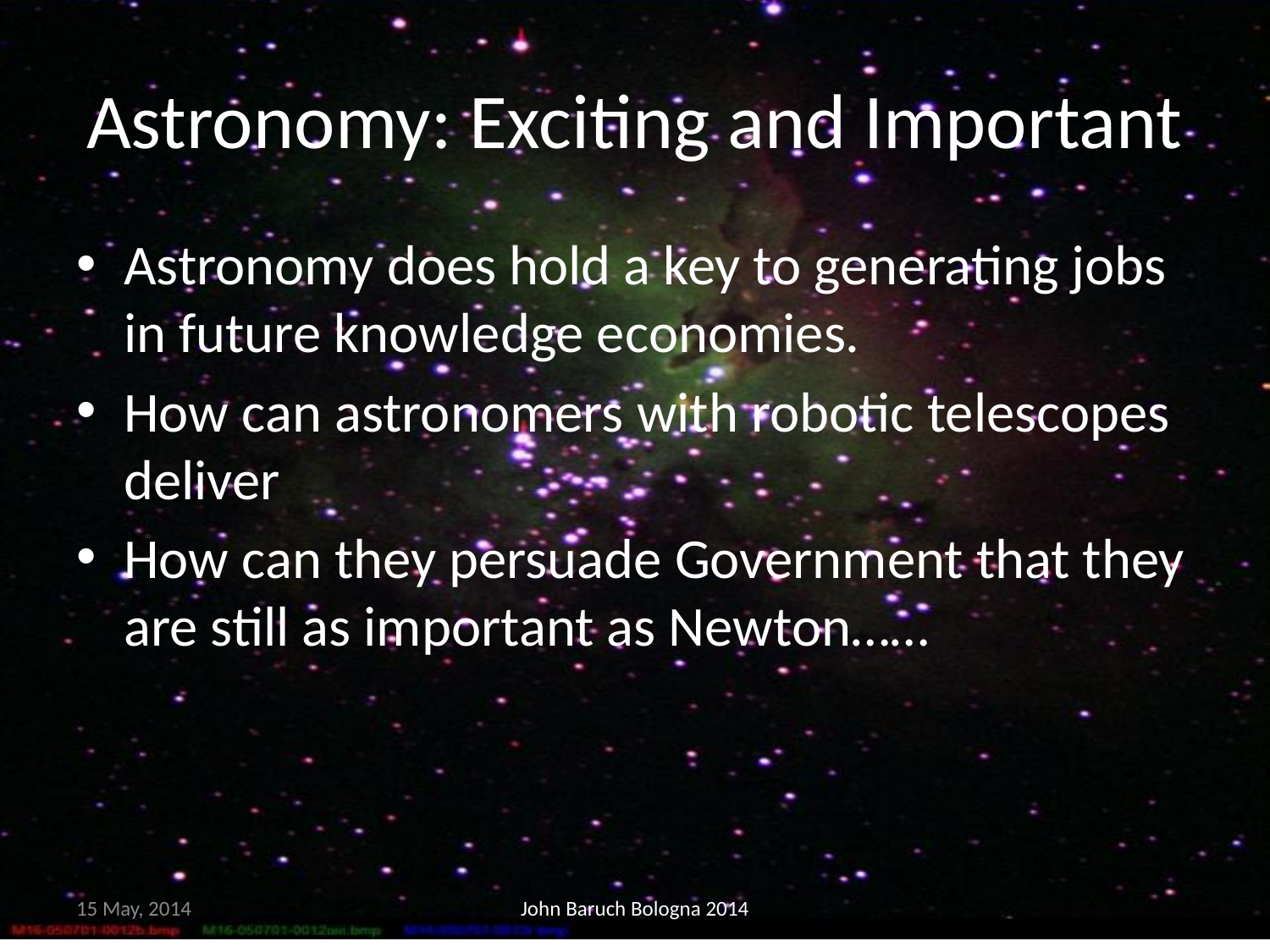

# Astronomy: Exciting and Important
Astronomy does hold a key to generating jobs in future knowledge economies.
How can astronomers with robotic telescopes deliver
How can they persuade Government that they are still as important as Newton……
15 May, 2014
John Baruch Bologna 2014